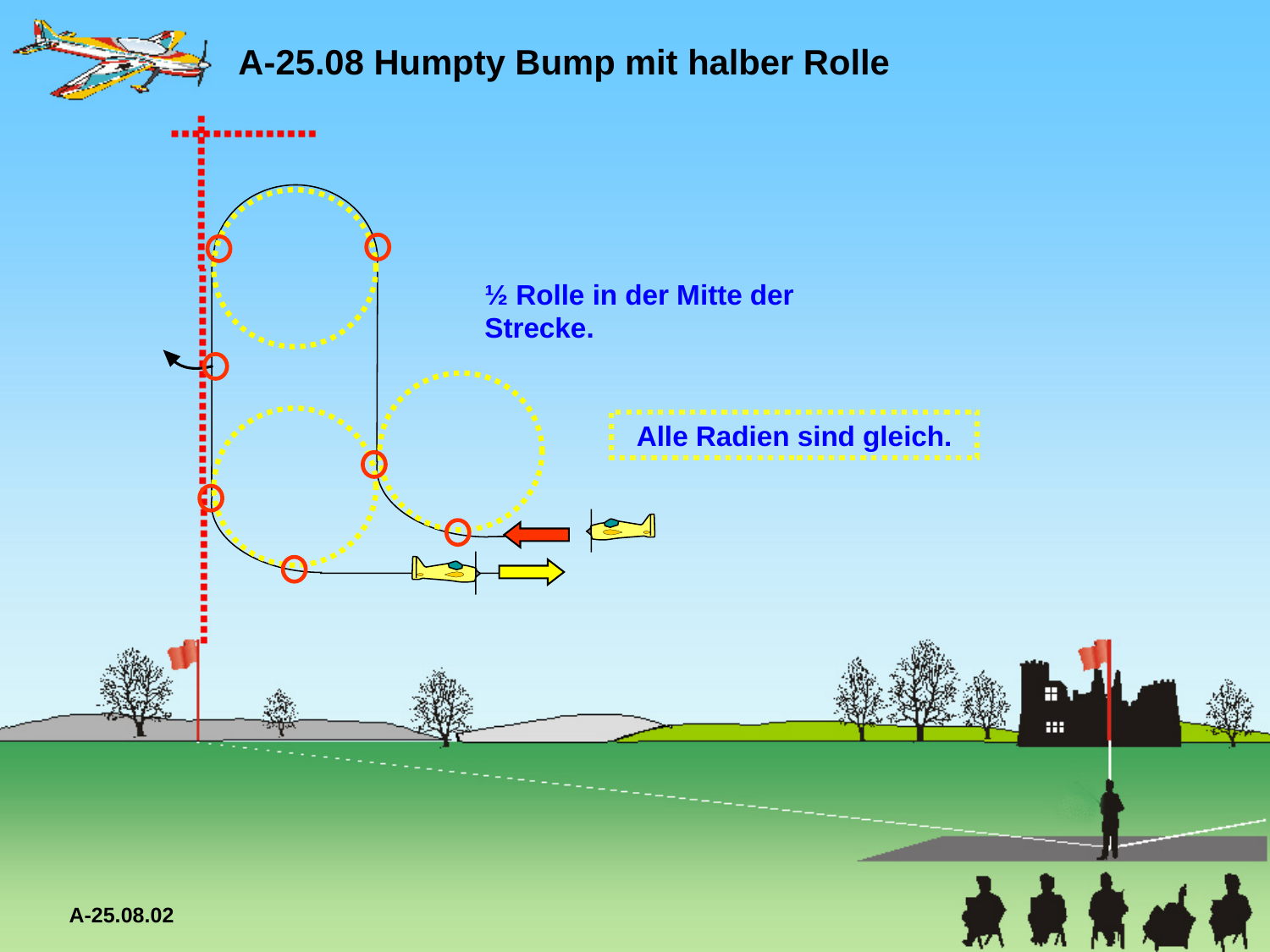

A-25.08 Humpty Bump mit halber Rolle

½ Rolle in der Mitte der Strecke.

Alle Radien sind gleich.

A-25.08.02